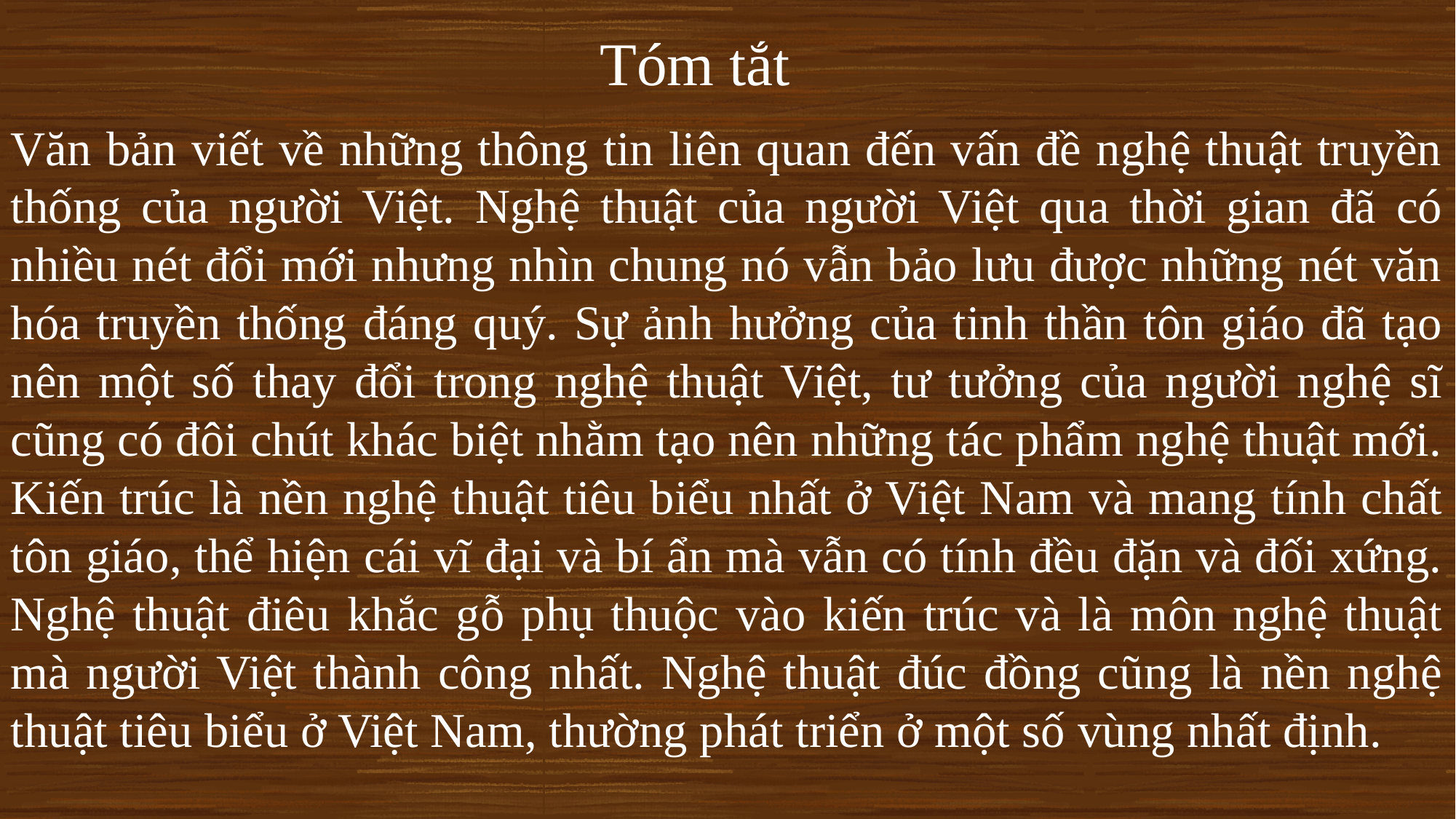

Tóm tắt
Văn bản viết về những thông tin liên quan đến vấn đề nghệ thuật truyền thống của người Việt. Nghệ thuật của người Việt qua thời gian đã có nhiều nét đổi mới nhưng nhìn chung nó vẫn bảo lưu được những nét văn hóa truyền thống đáng quý. Sự ảnh hưởng của tinh thần tôn giáo đã tạo nên một số thay đổi trong nghệ thuật Việt, tư tưởng của người nghệ sĩ cũng có đôi chút khác biệt nhằm tạo nên những tác phẩm nghệ thuật mới. Kiến trúc là nền nghệ thuật tiêu biểu nhất ở Việt Nam và mang tính chất tôn giáo, thể hiện cái vĩ đại và bí ẩn mà vẫn có tính đều đặn và đối xứng. Nghệ thuật điêu khắc gỗ phụ thuộc vào kiến trúc và là môn nghệ thuật mà người Việt thành công nhất. Nghệ thuật đúc đồng cũng là nền nghệ thuật tiêu biểu ở Việt Nam, thường phát triển ở một số vùng nhất định.